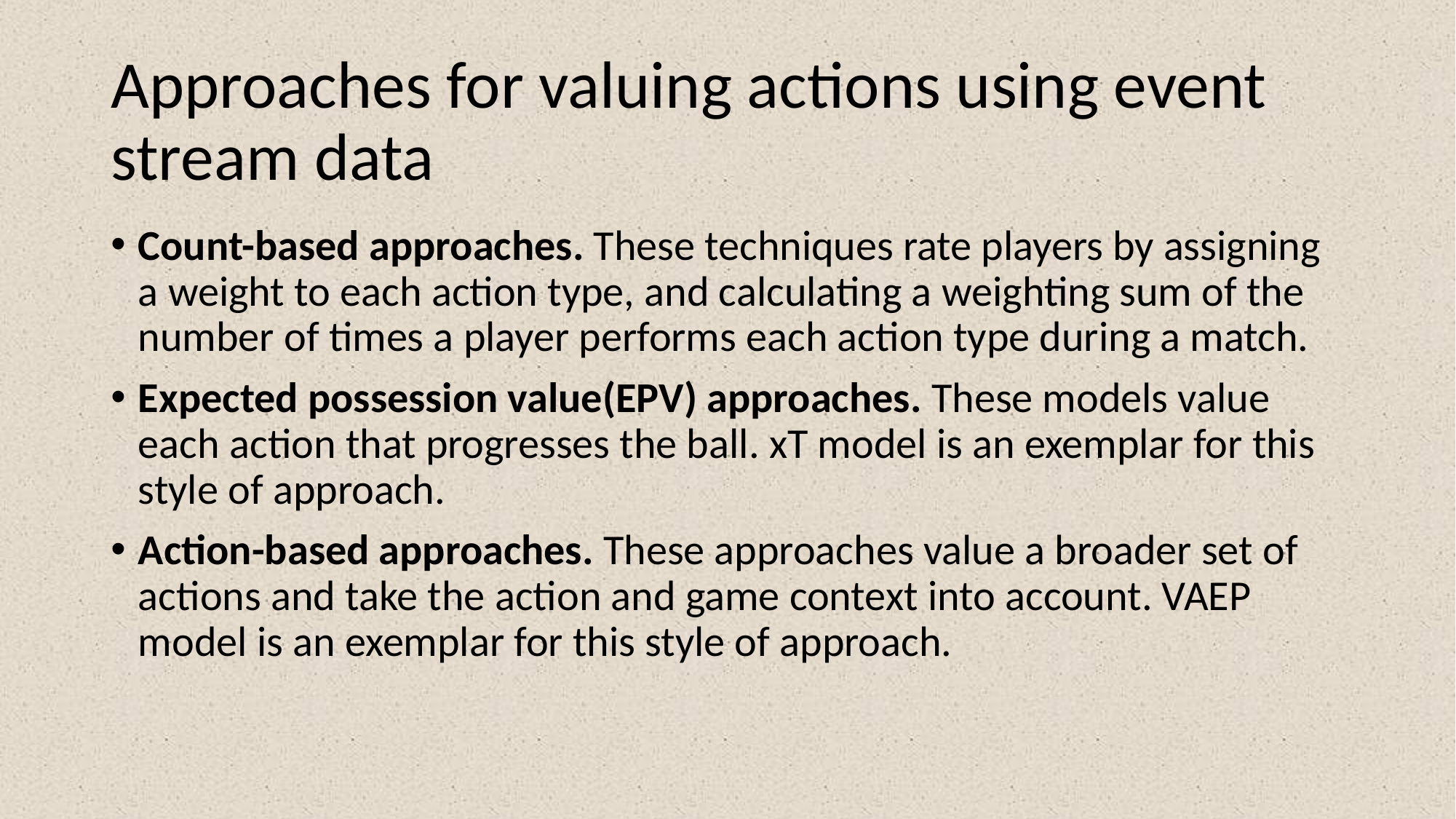

# Approaches for valuing actions using event stream data
Count-based approaches. These techniques rate players by assigning a weight to each action type, and calculating a weighting sum of the number of times a player performs each action type during a match.
Expected possession value(EPV) approaches. These models value each action that progresses the ball. xT model is an exemplar for this style of approach.
Action-based approaches. These approaches value a broader set of actions and take the action and game context into account. VAEP model is an exemplar for this style of approach.